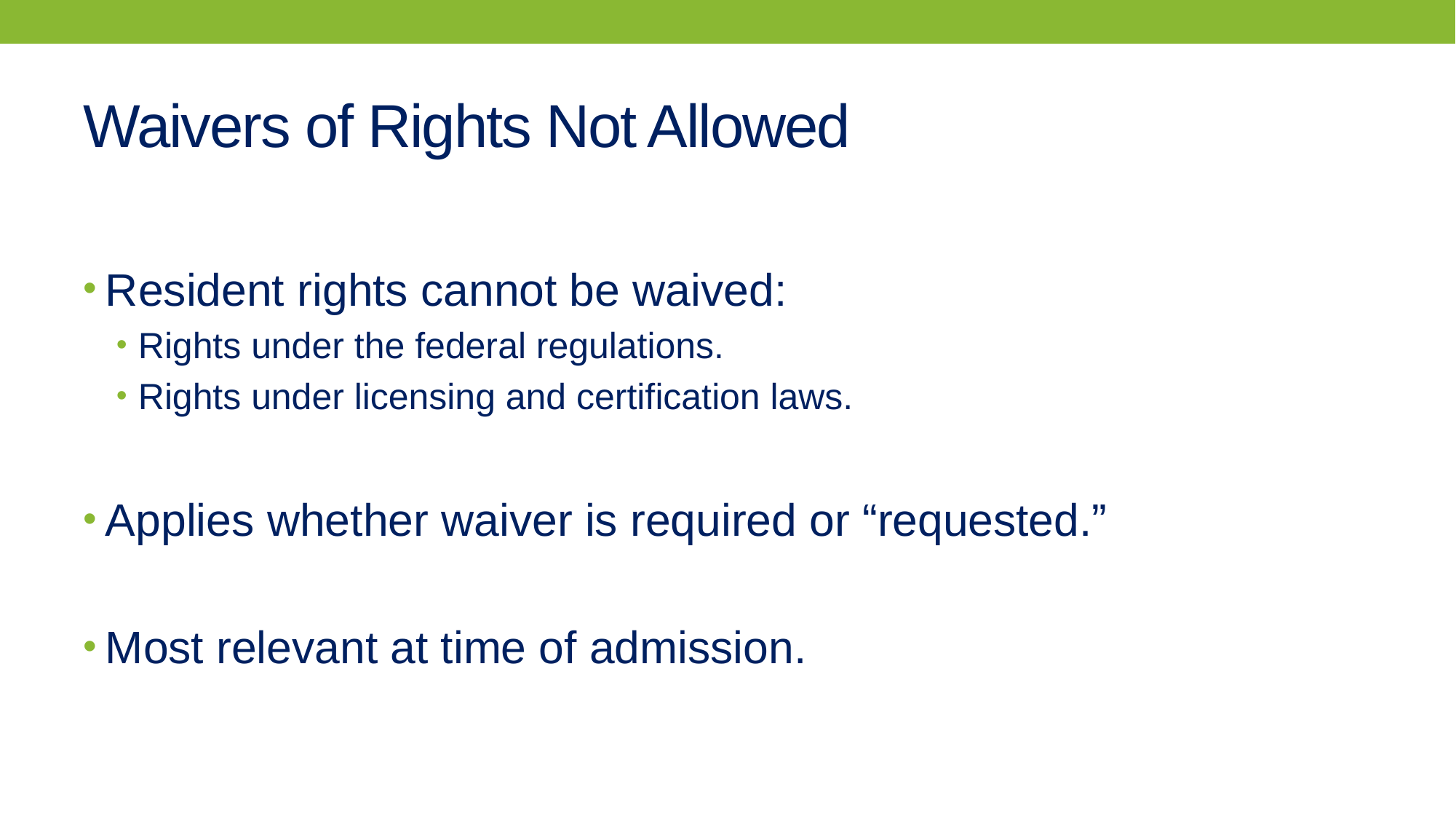

# Waivers of Rights Not Allowed

Resident rights cannot be waived:
Rights under the federal regulations.
Rights under licensing and certification laws.

Applies whether waiver is required or “requested.”

Most relevant at time of admission.